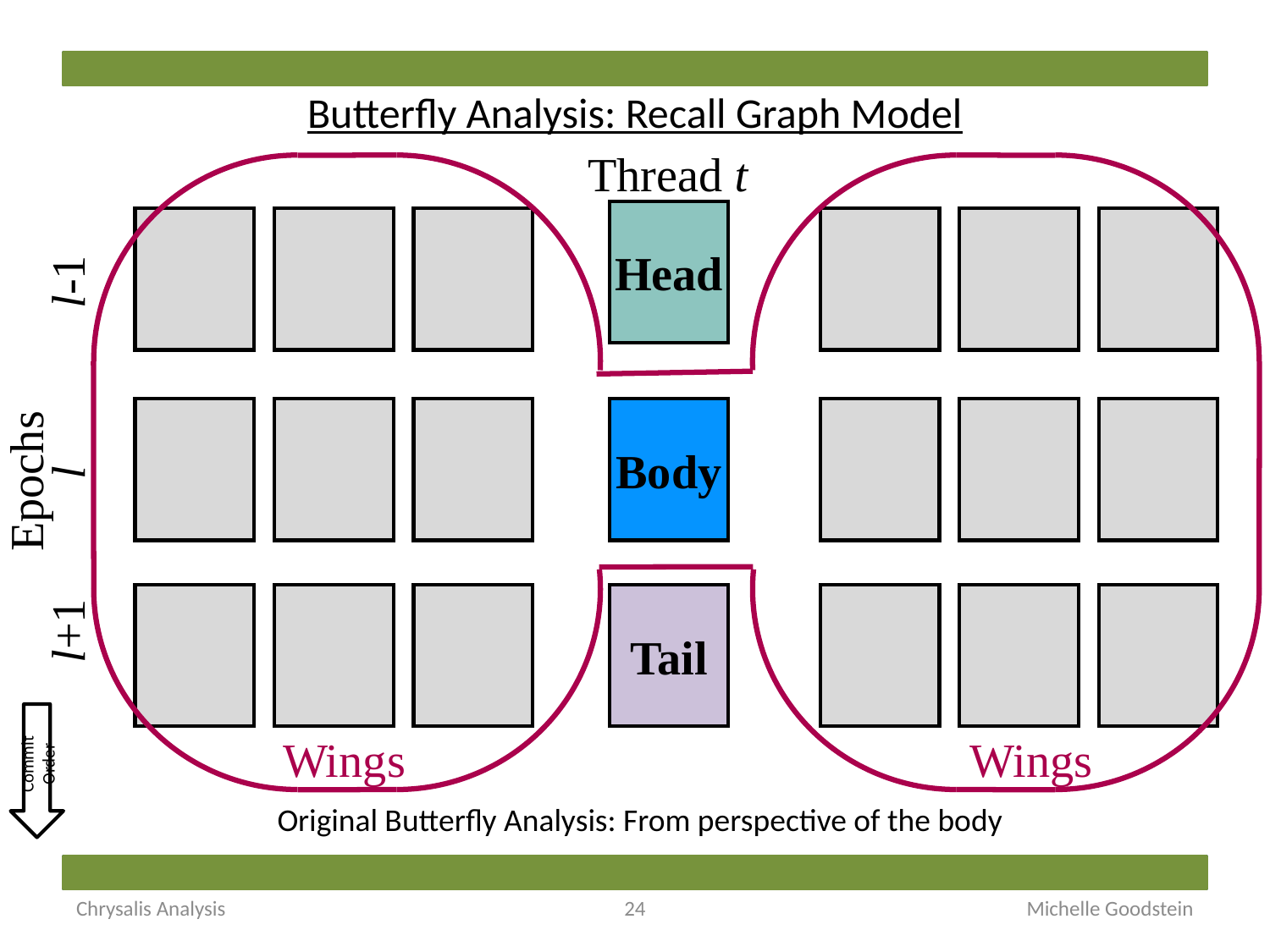

# Butterfly Analysis: Recall Graph Model
  Thread t

Head

Body

Tail

l-1
l
Epochs
l+1
Wings
Wings
Commit Order
Original Butterfly Analysis: From perspective of the body

Chrysalis Analysis
24
Michelle Goodstein